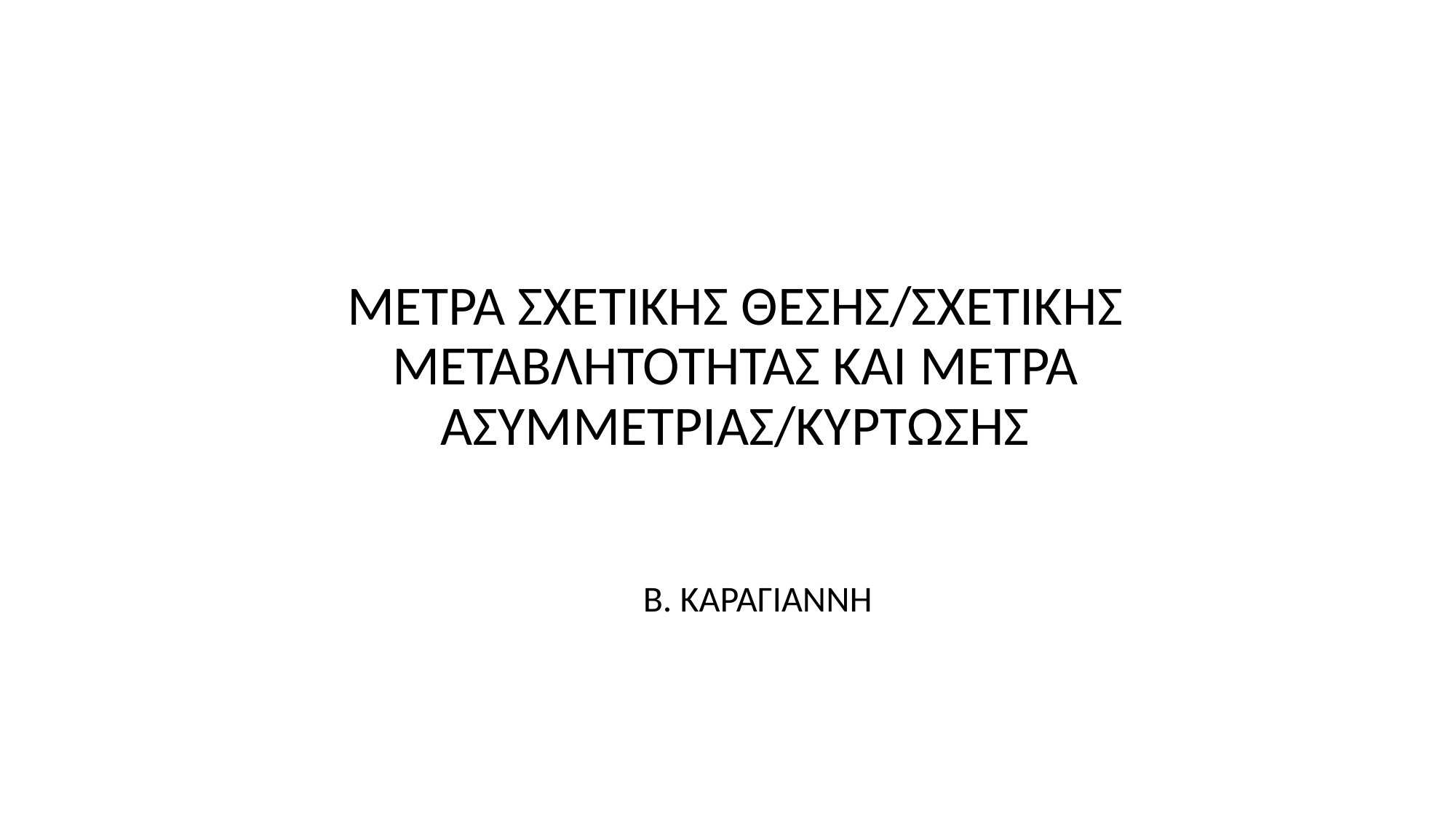

# ΜΕΤΡΑ ΣΧΕΤΙΚΗΣ ΘΕΣΗΣ/ΣΧΕΤΙΚΗΣ ΜΕΤΑΒΛΗΤΟΤΗΤΑΣ ΚΑΙ ΜΕΤΡΑ ΑΣΥΜΜΕΤΡΙΑΣ/ΚΥΡΤΩΣΗΣ
Β. ΚΑΡΑΓΙΑΝΝΗ